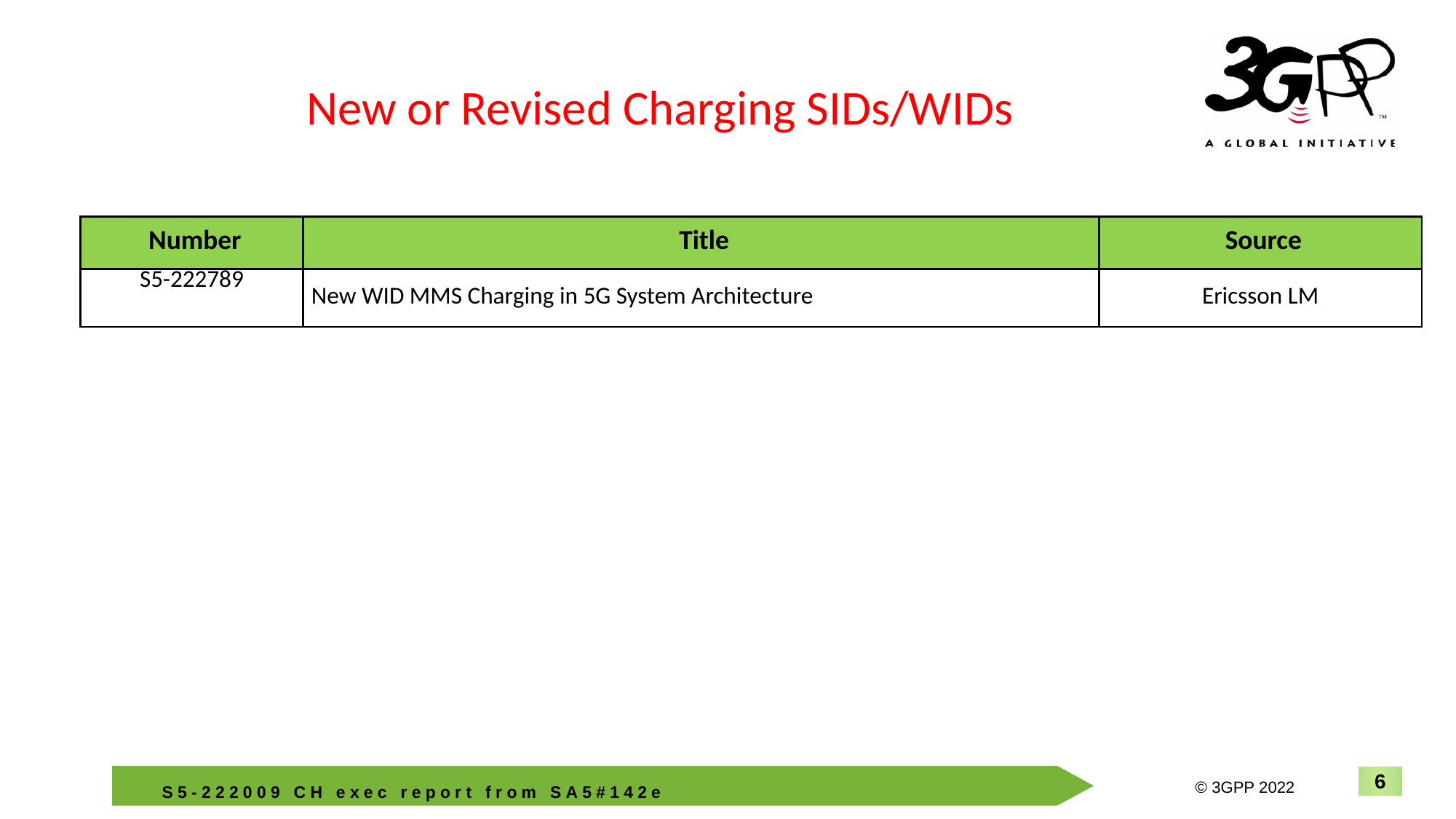

New or Revised Charging SIDs/WIDs
| Number | Title | Source |
| --- | --- | --- |
| S5-222789 | New WID MMS Charging in 5G System Architecture | Ericsson LM |